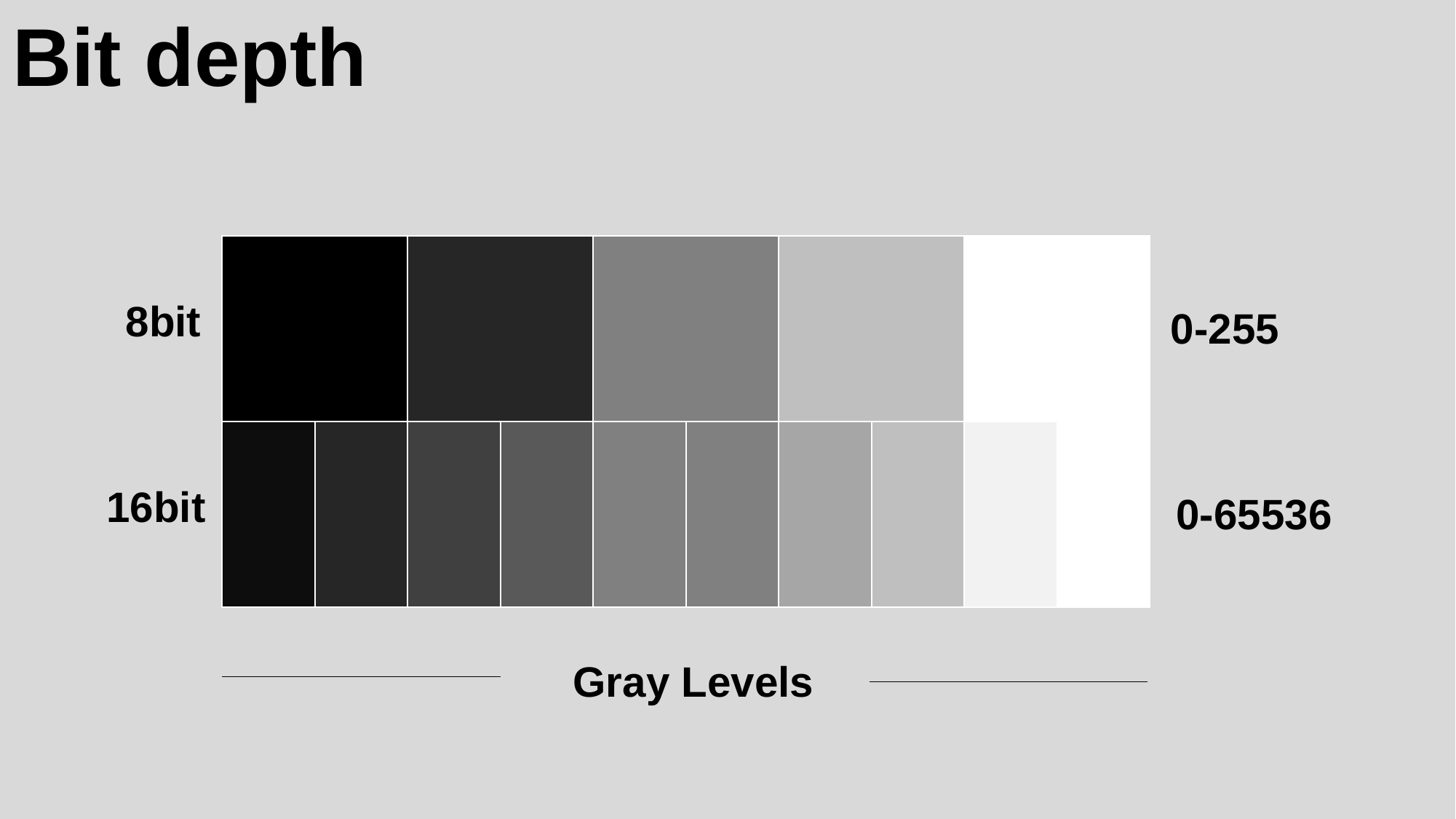

Bit depth

8bit
0-255

16bit
0-65536
Gray Levels